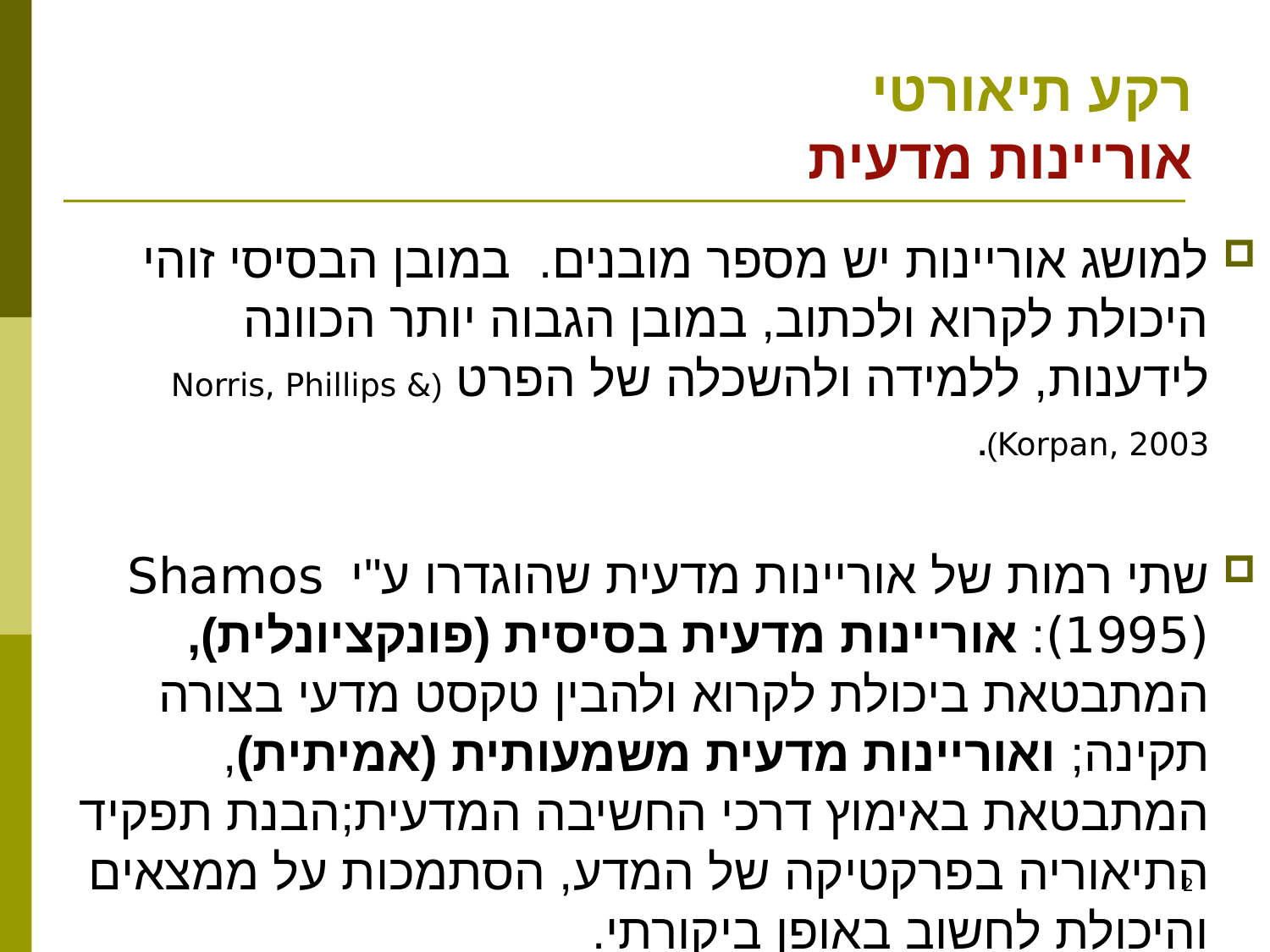

# רקע תיאורטי אוריינות מדעית
למושג אוריינות יש מספר מובנים.  במובן הבסיסי זוהי היכולת לקרוא ולכתוב, במובן הגבוה יותר הכוונה לידענות, ללמידה ולהשכלה של הפרט (Norris, Phillips & Korpan, 2003).

שתי רמות של אוריינות מדעית שהוגדרו ע"י  Shamos (1995): אוריינות מדעית בסיסית (פונקציונלית), המתבטאת ביכולת לקרוא ולהבין טקסט מדעי בצורה תקינה; ואוריינות מדעית משמעותית (אמיתית), המתבטאת באימוץ דרכי החשיבה המדעית;הבנת תפקיד התיאוריה בפרקטיקה של המדע, הסתמכות על ממצאים והיכולת לחשוב באופן ביקורתי.
2